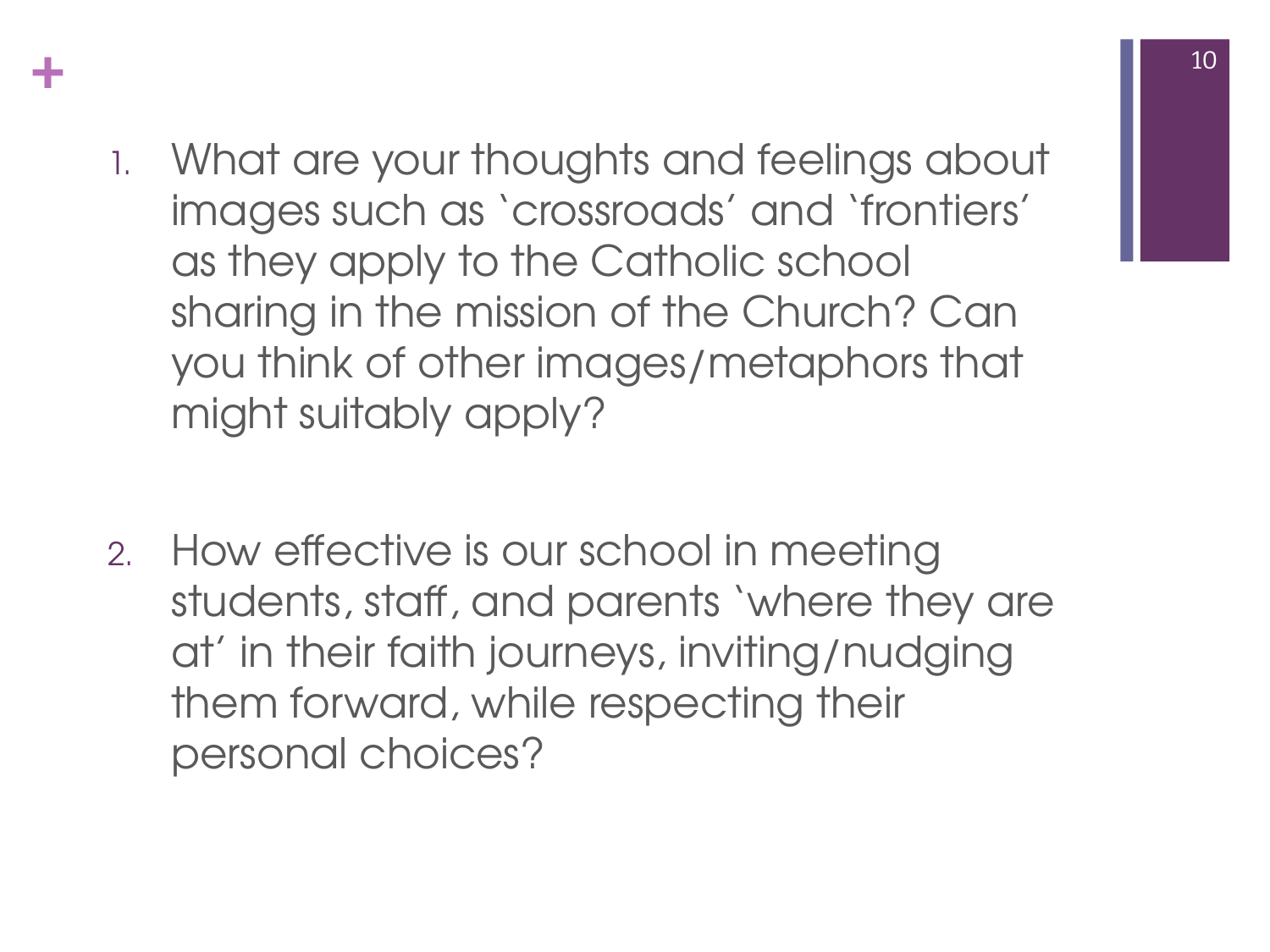

10
What are your thoughts and feelings about images such as ‘crossroads’ and ‘frontiers’ as they apply to the Catholic school sharing in the mission of the Church? Can you think of other images/metaphors that might suitably apply?
How effective is our school in meeting students, staff, and parents ‘where they are at’ in their faith journeys, inviting/nudging them forward, while respecting their personal choices?